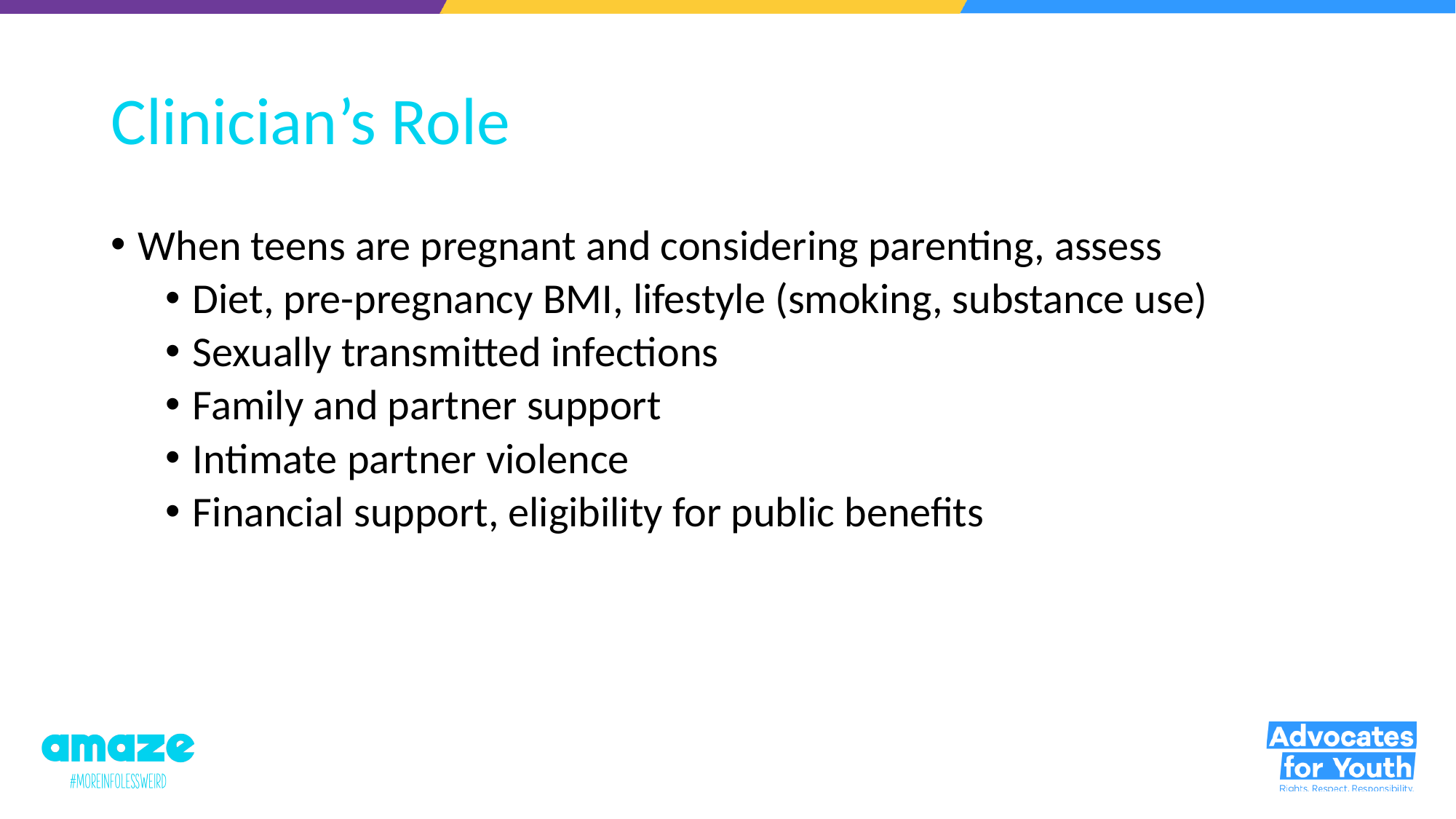

# Clinician’s Role
When teens are pregnant and considering parenting, assess
Diet, pre-pregnancy BMI, lifestyle (smoking, substance use)
Sexually transmitted infections
Family and partner support
Intimate partner violence
Financial support, eligibility for public benefits